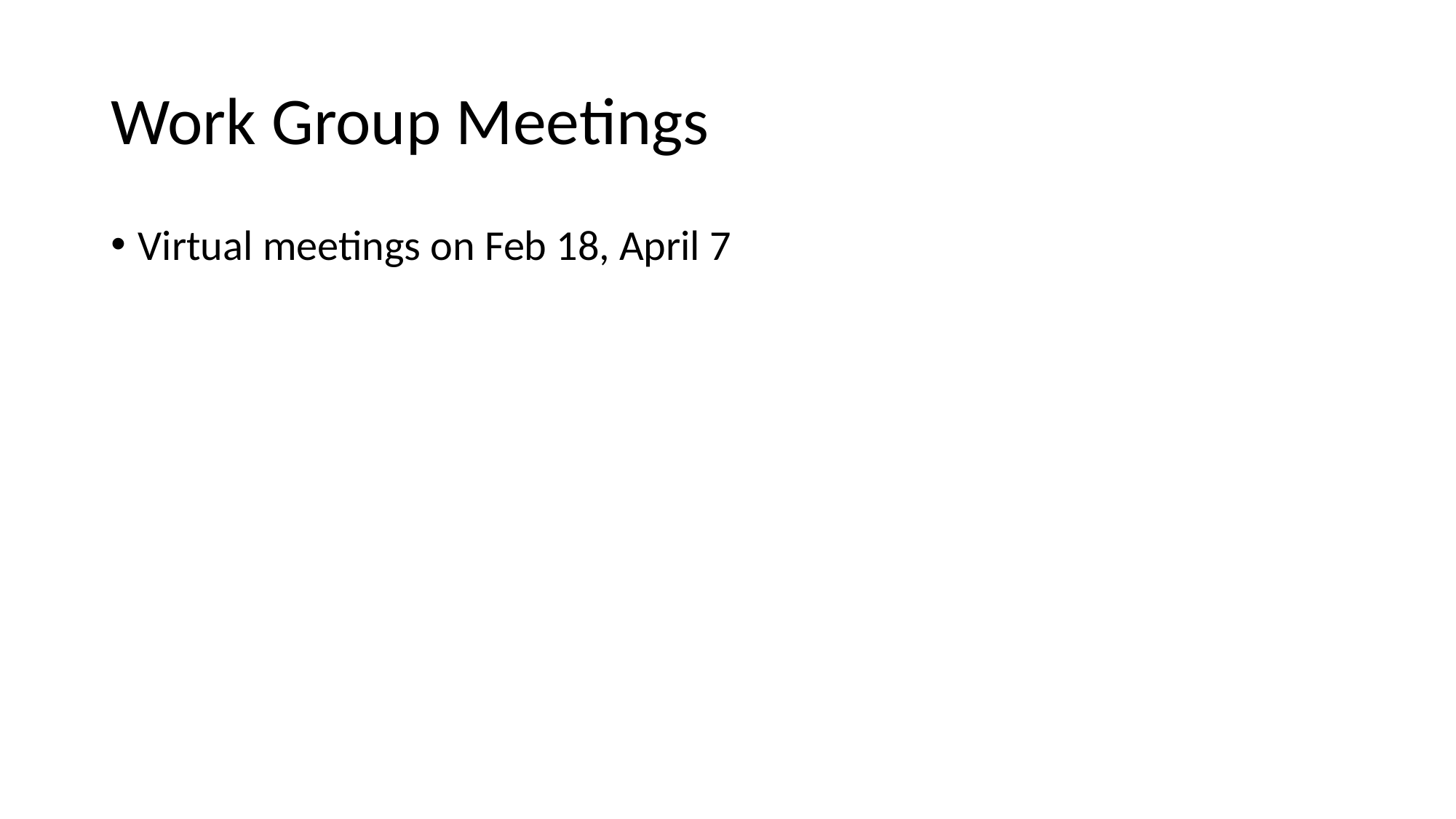

# Work Group Meetings
Virtual meetings on Feb 18, April 7